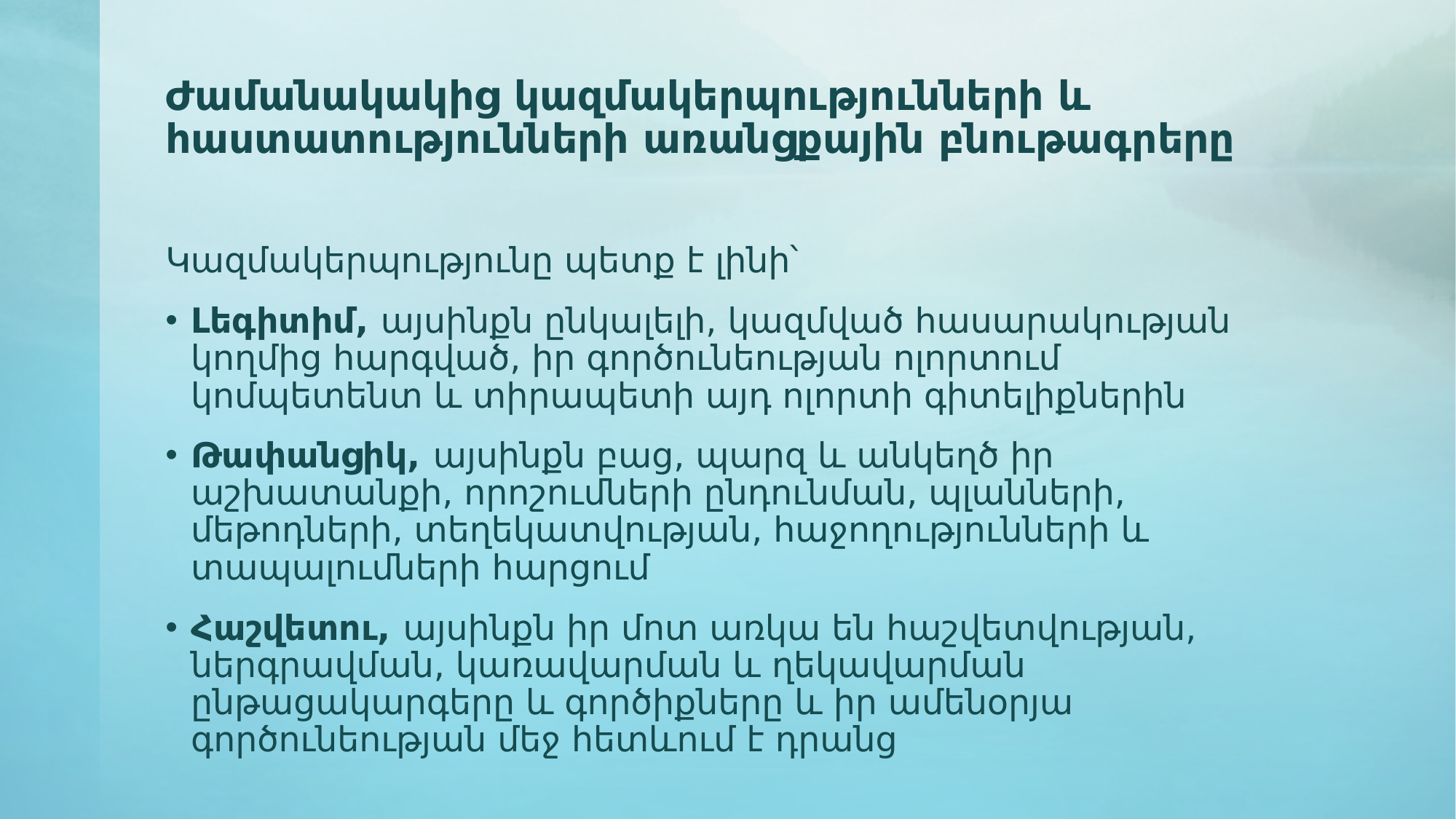

# Ժամանակակից կազմակերպությունների և հաստատությունների առանցքային բնութագրերը
Կազմակերպությունը պետք է լինի՝
Լեգիտիմ, այսինքն ընկալելի, կազմված հասարակության կողմից հարգված, իր գործունեության ոլորտում կոմպետենտ և տիրապետի այդ ոլորտի գիտելիքներին
Թափանցիկ, այսինքն բաց, պարզ և անկեղծ իր աշխատանքի, որոշումների ընդունման, պլանների, մեթոդների, տեղեկատվության, հաջողությունների և տապալումների հարցում
Հաշվետու, այսինքն իր մոտ առկա են հաշվետվության, ներգրավման, կառավարման և ղեկավարման ընթացակարգերը և գործիքները և իր ամենօրյա գործունեության մեջ հետևում է դրանց